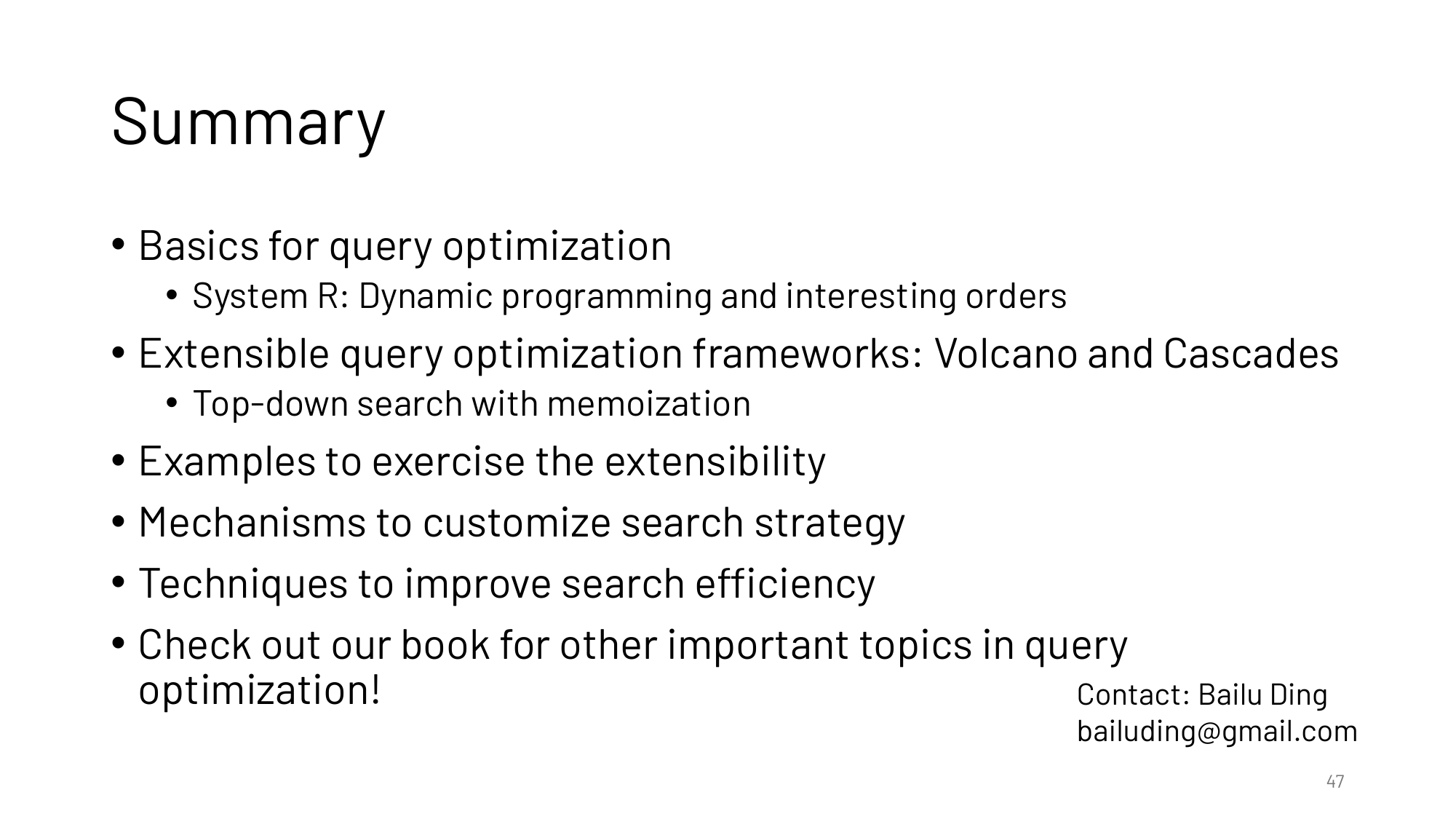

# Summary
Basics for query optimization
System R: Dynamic programming and interesting orders
Extensible query optimization frameworks: Volcano and Cascades
Top-down search with memoization
Examples to exercise the extensibility
Mechanisms to customize search strategy
Techniques to improve search efficiency
Check out our book for other important topics in query optimization!
Contact: Bailu Ding
bailuding@gmail.com
47